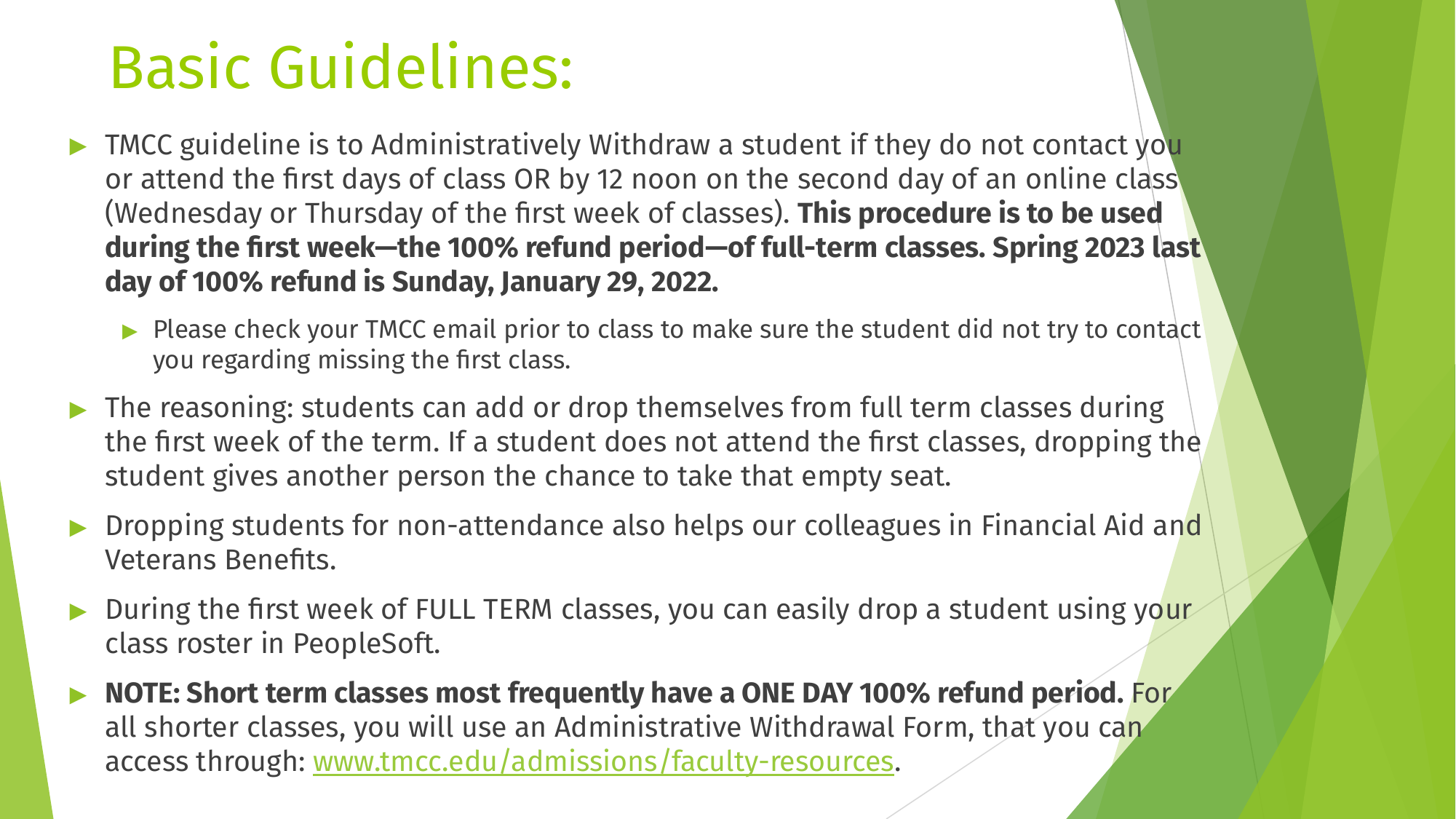

Basic Guidelines:
TMCC guideline is to Administratively Withdraw a student if they do not contact you or attend the first days of class OR by 12 noon on the second day of an online class (Wednesday or Thursday of the first week of classes). This procedure is to be used during the first week—the 100% refund period—of full-term classes. Spring 2023 last day of 100% refund is Sunday, January 29, 2022.
Please check your TMCC email prior to class to make sure the student did not try to contact you regarding missing the first class.
The reasoning: students can add or drop themselves from full term classes during the first week of the term. If a student does not attend the first classes, dropping the student gives another person the chance to take that empty seat.
Dropping students for non-attendance also helps our colleagues in Financial Aid and Veterans Benefits.
During the first week of FULL TERM classes, you can easily drop a student using your class roster in PeopleSoft.
NOTE: Short term classes most frequently have a ONE DAY 100% refund period. For all shorter classes, you will use an Administrative Withdrawal Form, that you can access through: www.tmcc.edu/admissions/faculty-resources.